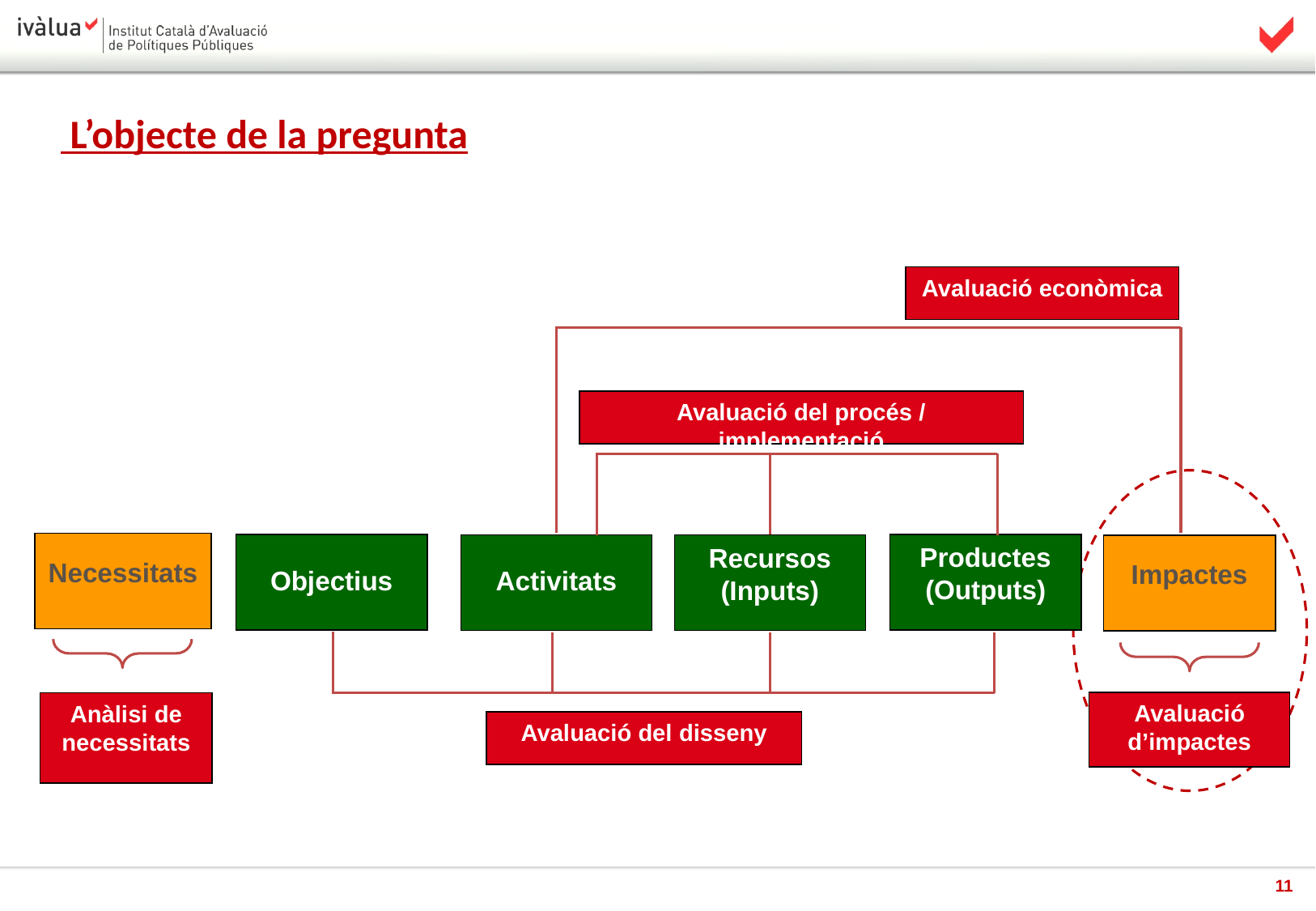

L’objecte de la pregunta
Avaluació econòmica
Avaluació del procés / implementació

Necessitats
Objectius
Productes (Outputs)
Activitats
Recursos
(Inputs)
Impactes

Avaluació d’impactes
Anàlisi de necessitats
Avaluació del disseny